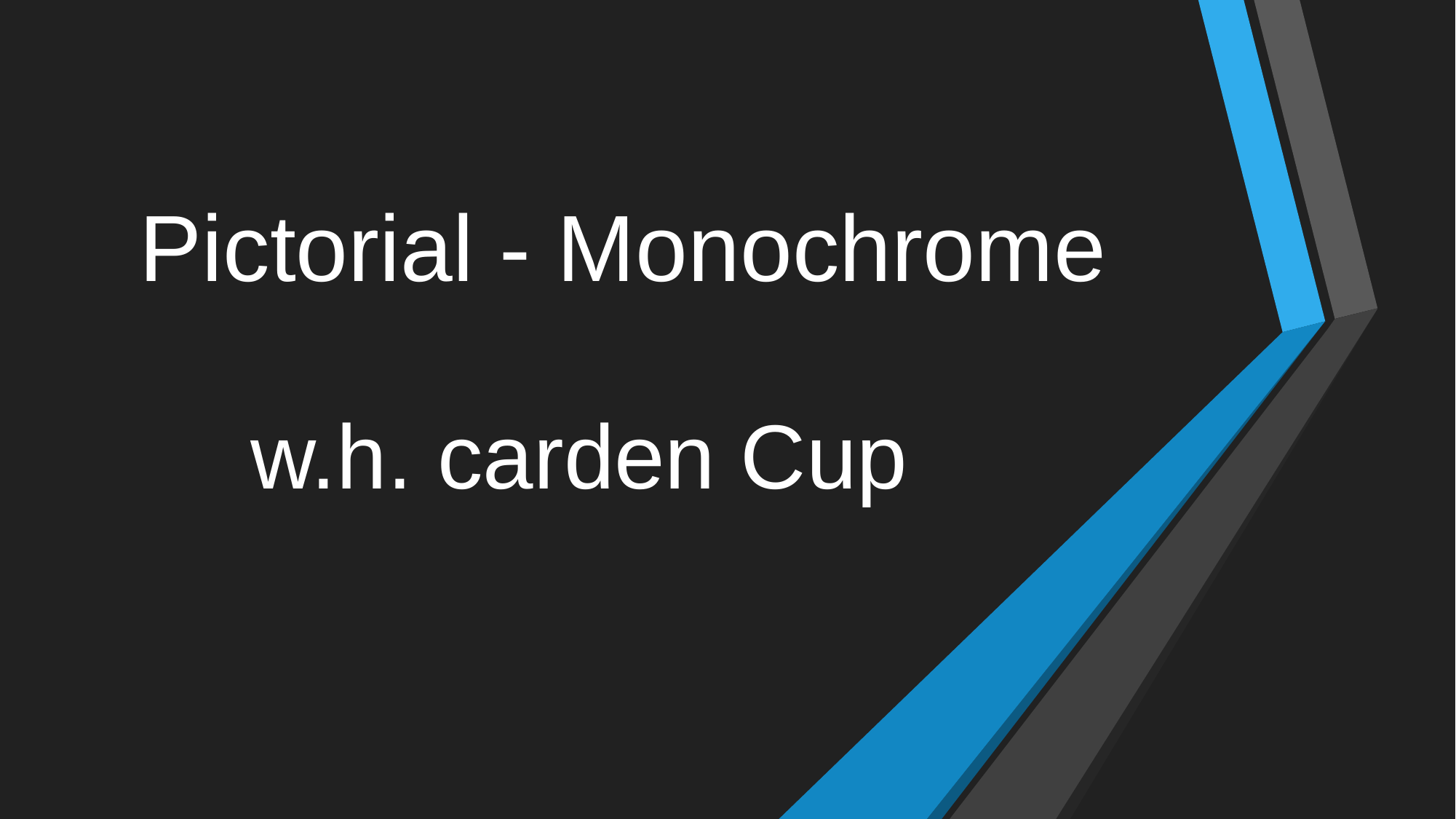

# Pictorial - Monochrome
w.h. carden Cup